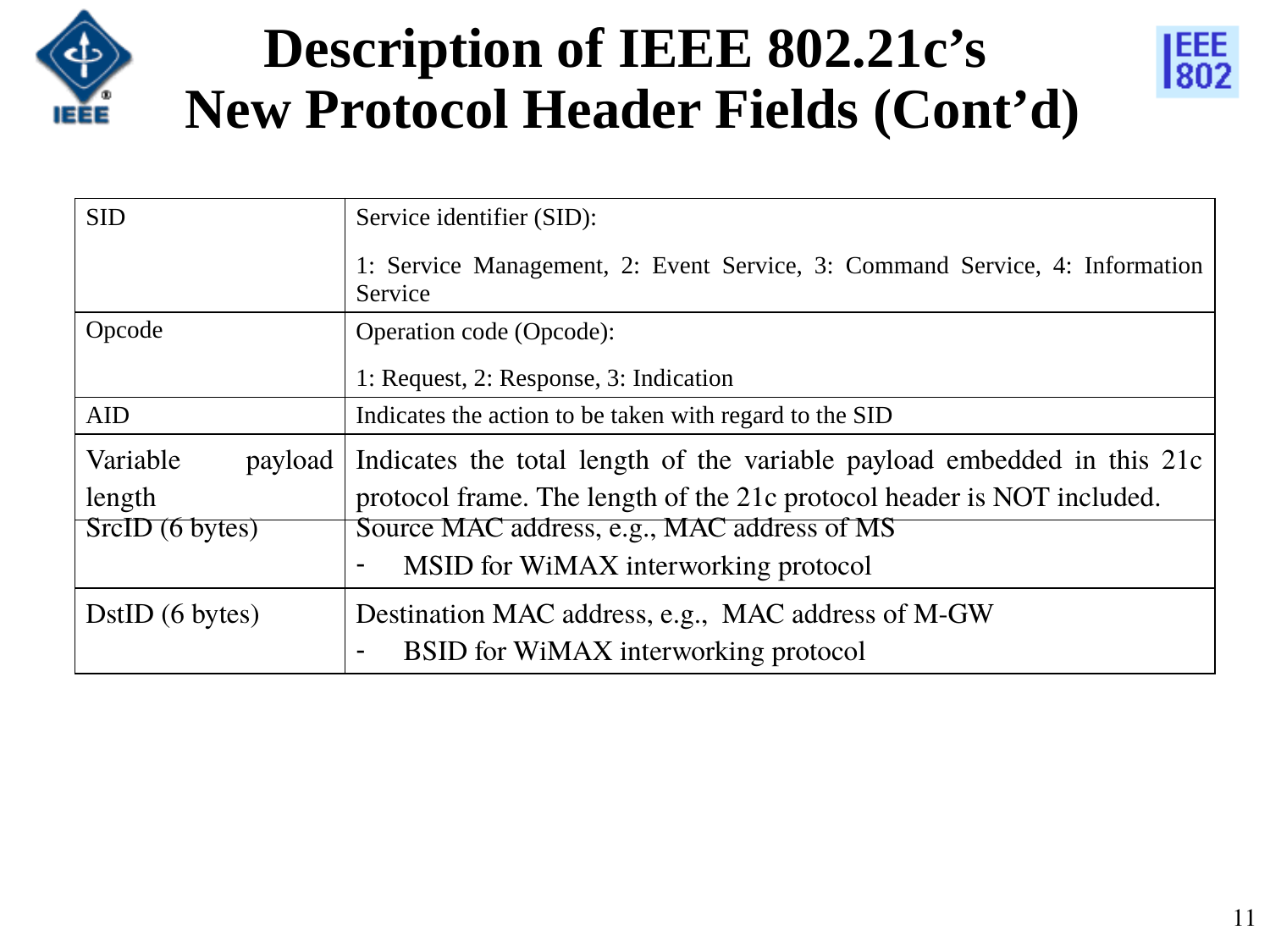

# Description of IEEE 802.21c’s New Protocol Header Fields (Cont’d)
| SID | Service identifier (SID): 1: Service Management, 2: Event Service, 3: Command Service, 4: Information Service |
| --- | --- |
| Opcode | Operation code (Opcode): 1: Request, 2: Response, 3: Indication |
| AID | Indicates the action to be taken with regard to the SID |
| Variable payload length | Indicates the total length of the variable payload embedded in this 21c protocol frame. The length of the 21c protocol header is NOT included. |
| SrcID (6 bytes) | Source MAC address, e.g., MAC address of MS MSID for WiMAX interworking protocol |
| DstID (6 bytes) | Destination MAC address, e.g., MAC address of M-GW BSID for WiMAX interworking protocol |
11